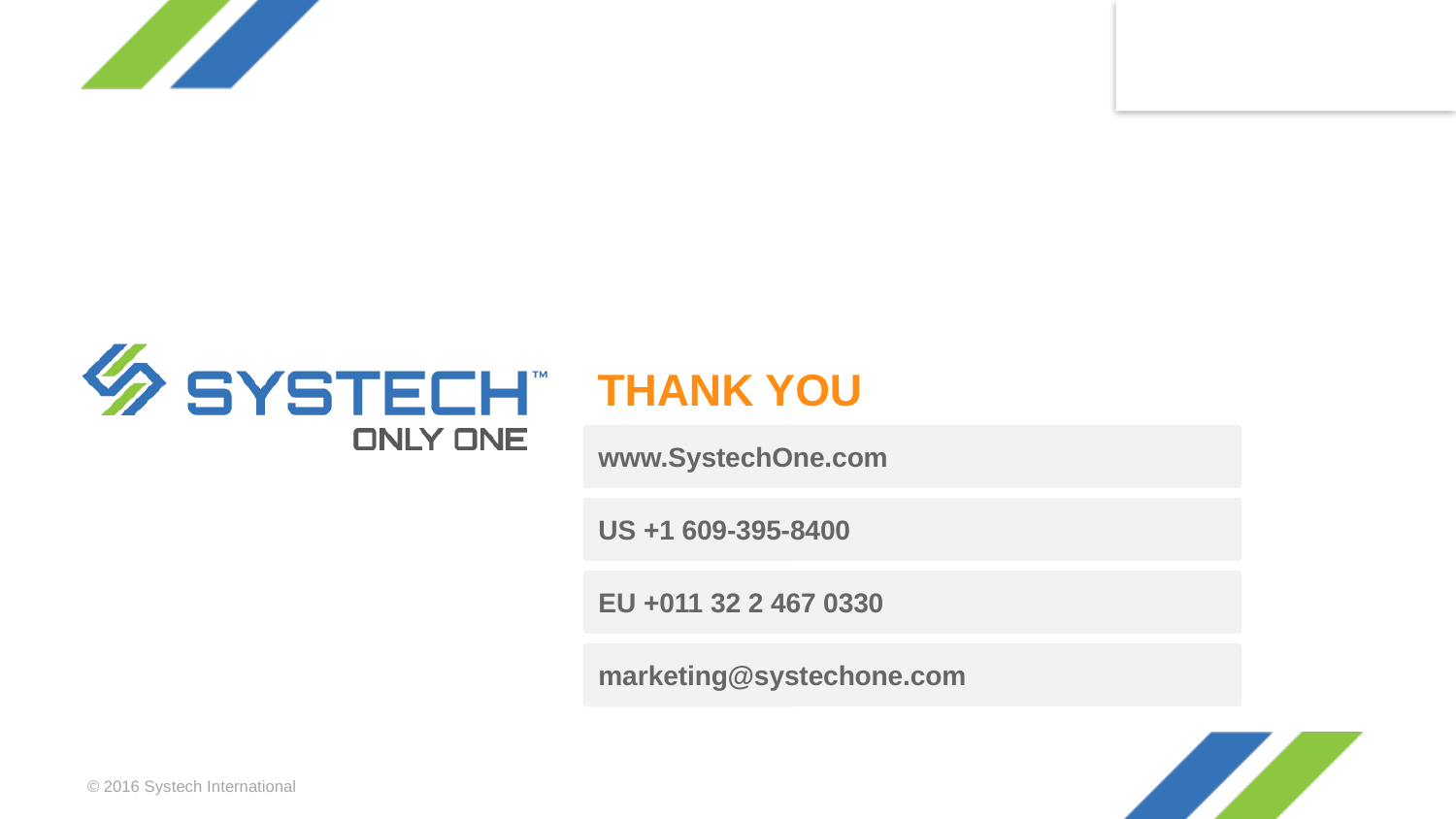

# THANK YOU
www.SystechOne.com
US +1 609-395-8400
EU +011 32 2 467 0330
marketing@systechone.com
© 2016 Systech International